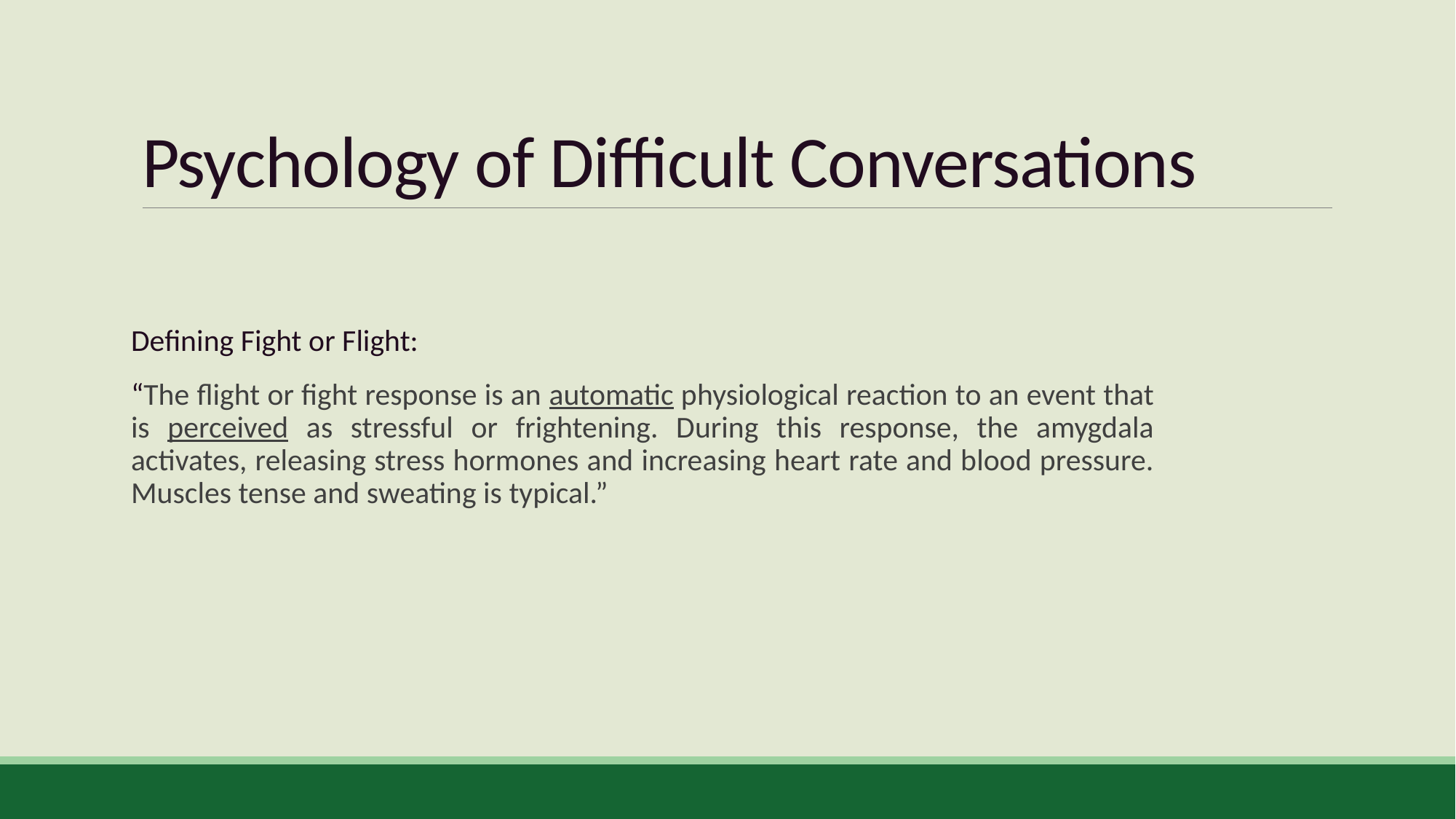

# Psychology of Difficult Conversations

Defining Fight or Flight:
“The flight or fight response is an automatic physiological reaction to an event that is perceived as stressful or frightening. During this response, the amygdala activates, releasing stress hormones and increasing heart rate and blood pressure. Muscles tense and sweating is typical.”